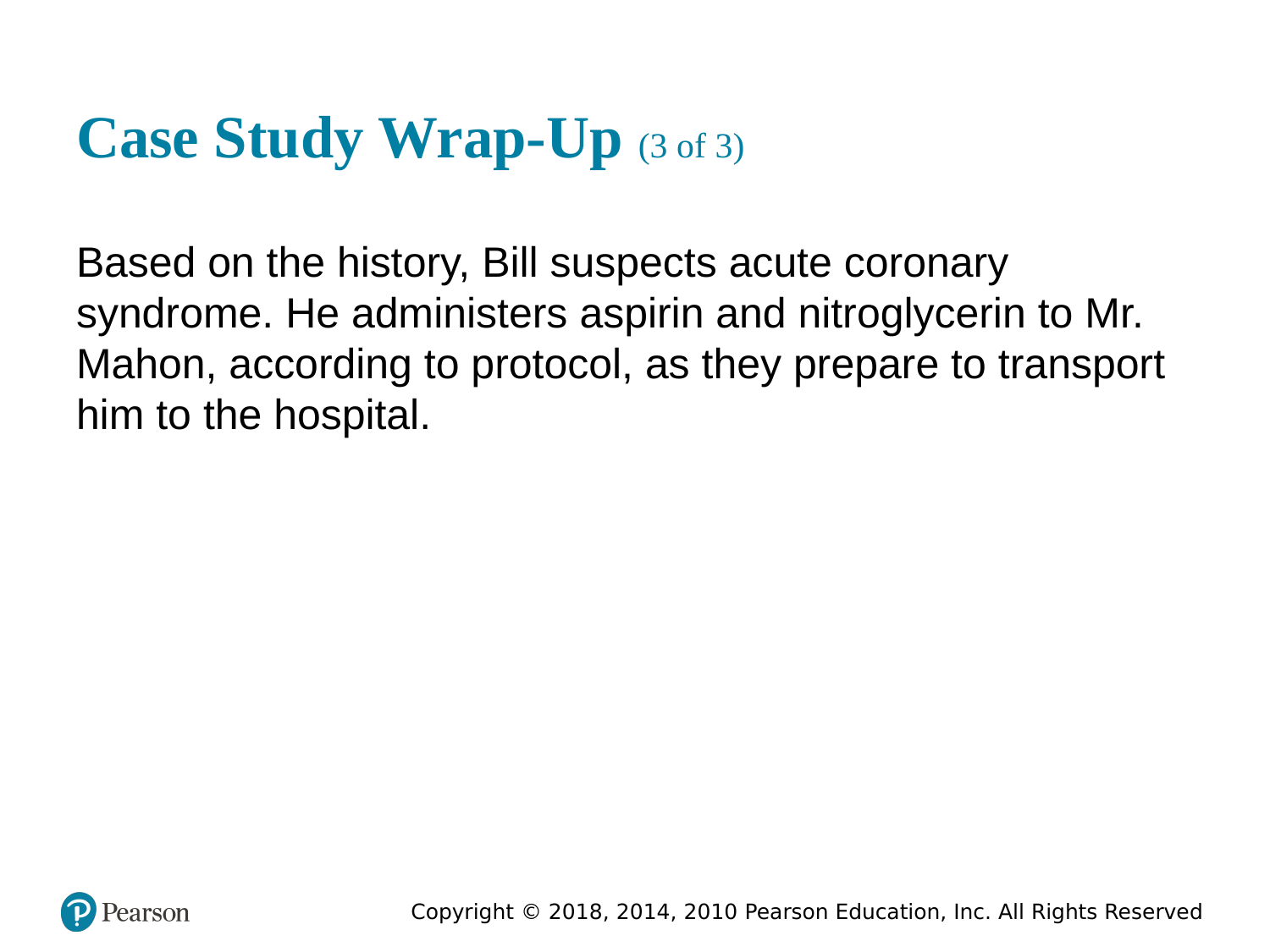

# Case Study Wrap-Up (3 of 3)
Based on the history, Bill suspects acute coronary syndrome. He administers aspirin and nitroglycerin to Mr. Mahon, according to protocol, as they prepare to transport him to the hospital.